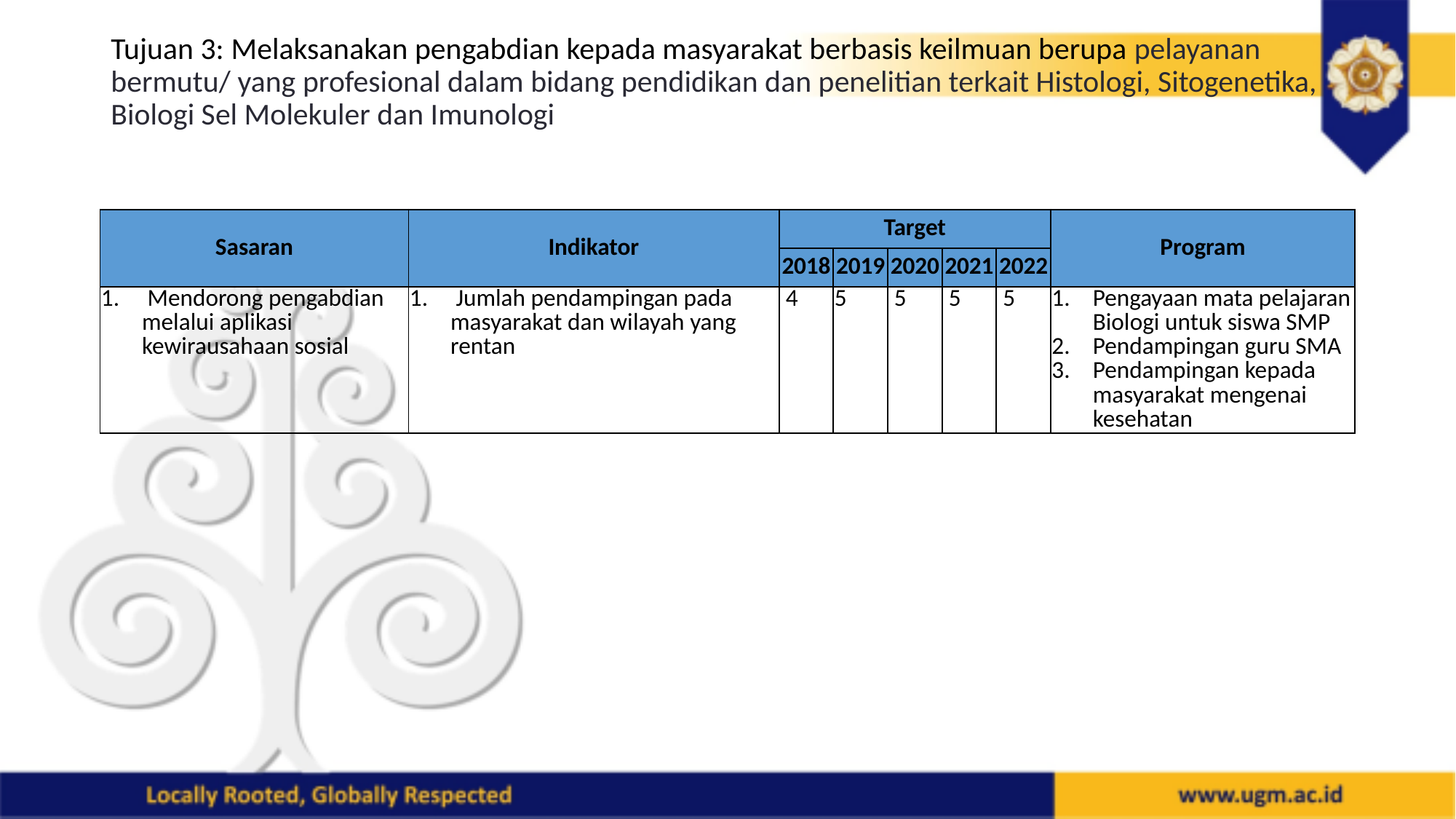

# Tujuan 3: Melaksanakan pengabdian kepada masyarakat berbasis keilmuan berupa pelayanan bermutu/ yang profesional dalam bidang pendidikan dan penelitian terkait Histologi, Sitogenetika, Biologi Sel Molekuler dan Imunologi
| Sasaran | Indikator | Target |  |  |  |  | Program |
| --- | --- | --- | --- | --- | --- | --- | --- |
|  |  | 2018 | 2019 | 2020 | 2021 | 2022 |  |
| Mendorong pengabdian melalui aplikasi kewirausahaan sosial | Jumlah pendampingan pada masyarakat dan wilayah yang rentan | 4 | 5 | 5 | 5 | 5 | Pengayaan mata pelajaran Biologi untuk siswa SMP Pendampingan guru SMA Pendampingan kepada masyarakat mengenai kesehatan |